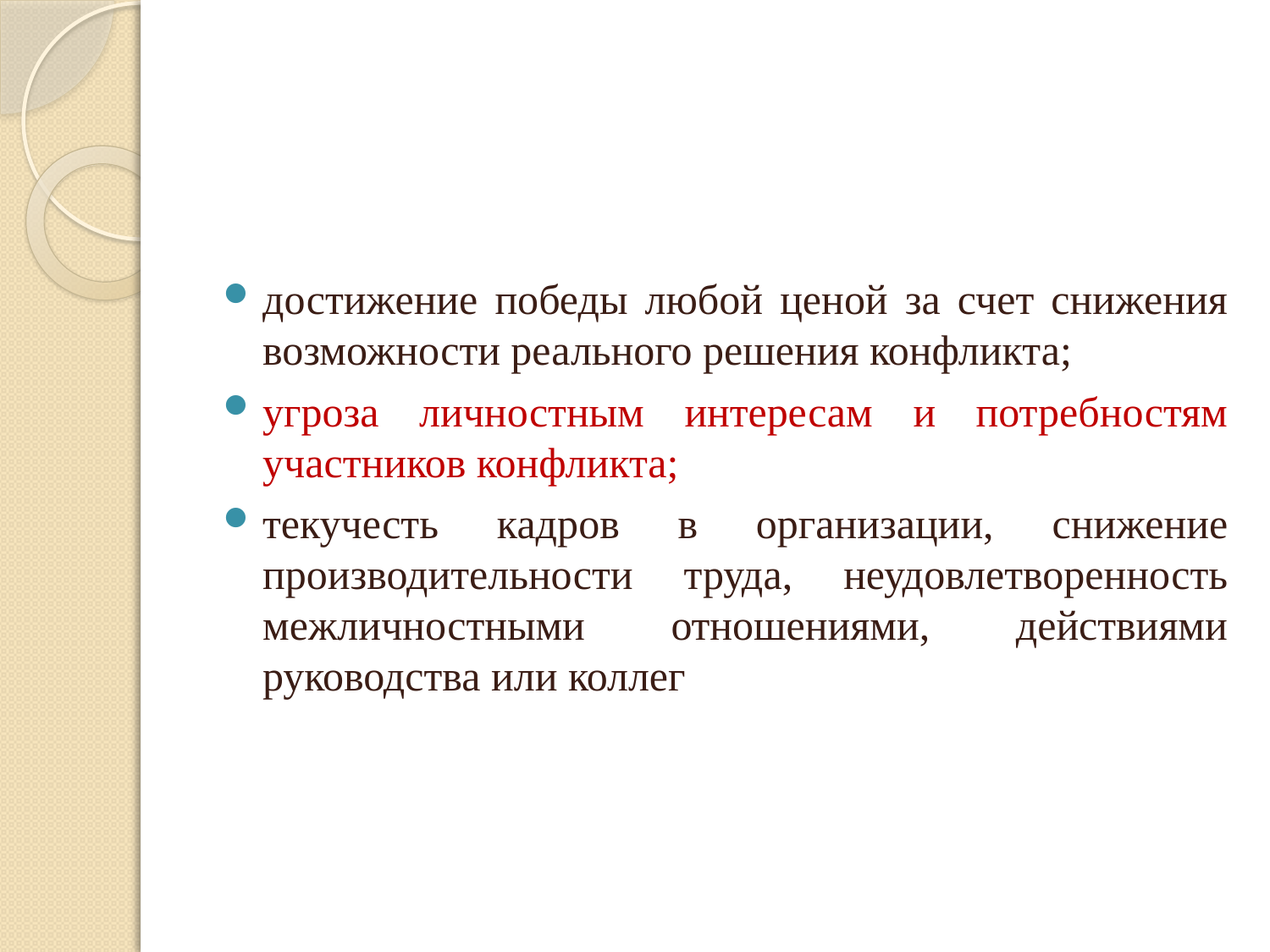

#
достижение победы любой ценой за счет снижения возможности реального решения конфликта;
угроза личностным интересам и потребностям участников конфликта;
текучесть кадров в организации, снижение производительности труда, неудовлетворенность межличностными отношениями, действиями руководства или коллег